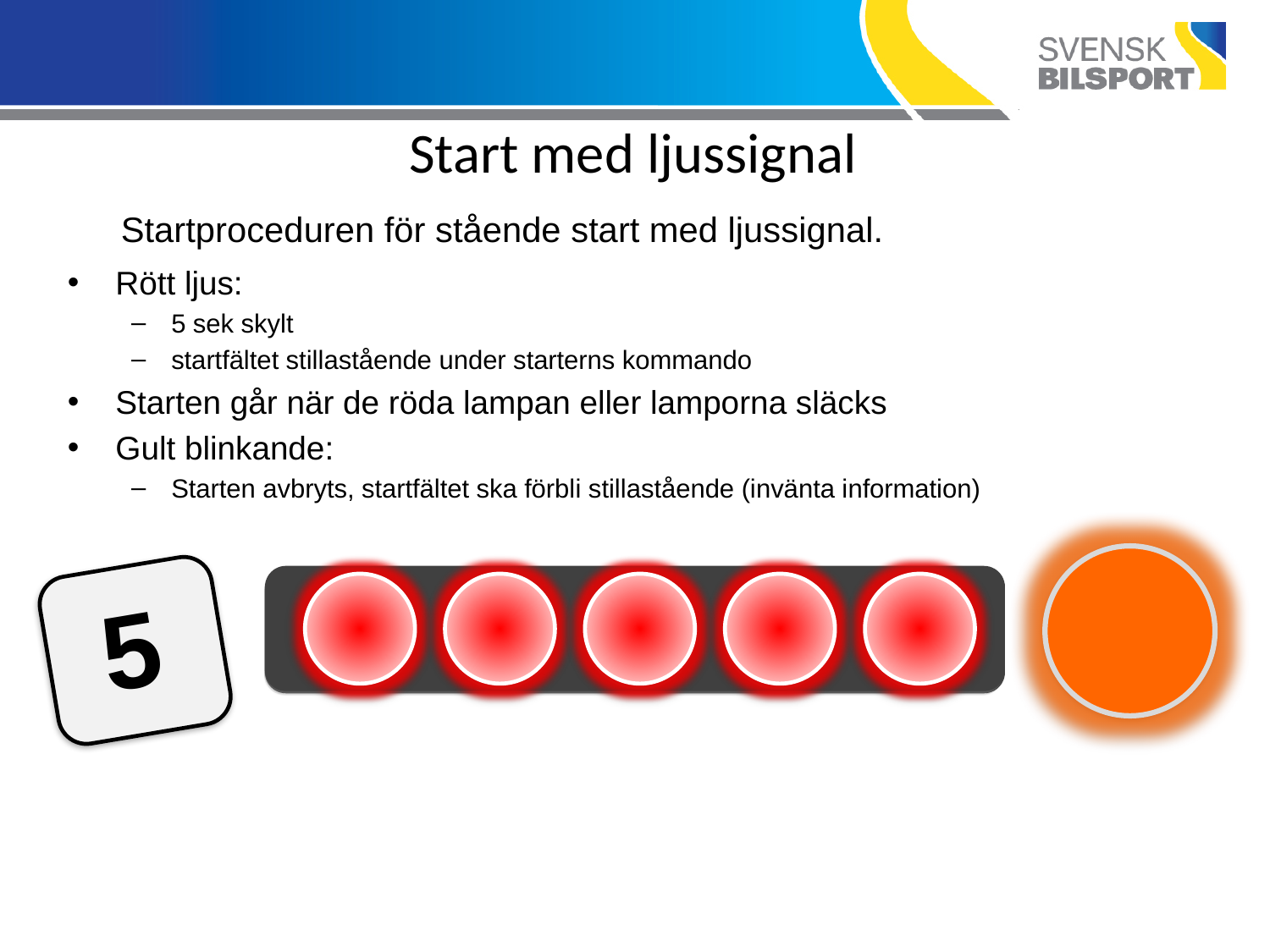

# Start med ljussignal

Startproceduren för stående start med ljussignal.

Rött ljus:
5 sek skylt
startfältet stillastående under starterns kommando
Starten går när de röda lampan eller lamporna släcks
Gult blinkande:
Starten avbryts, startfältet ska förbli stillastående (invänta information)

5